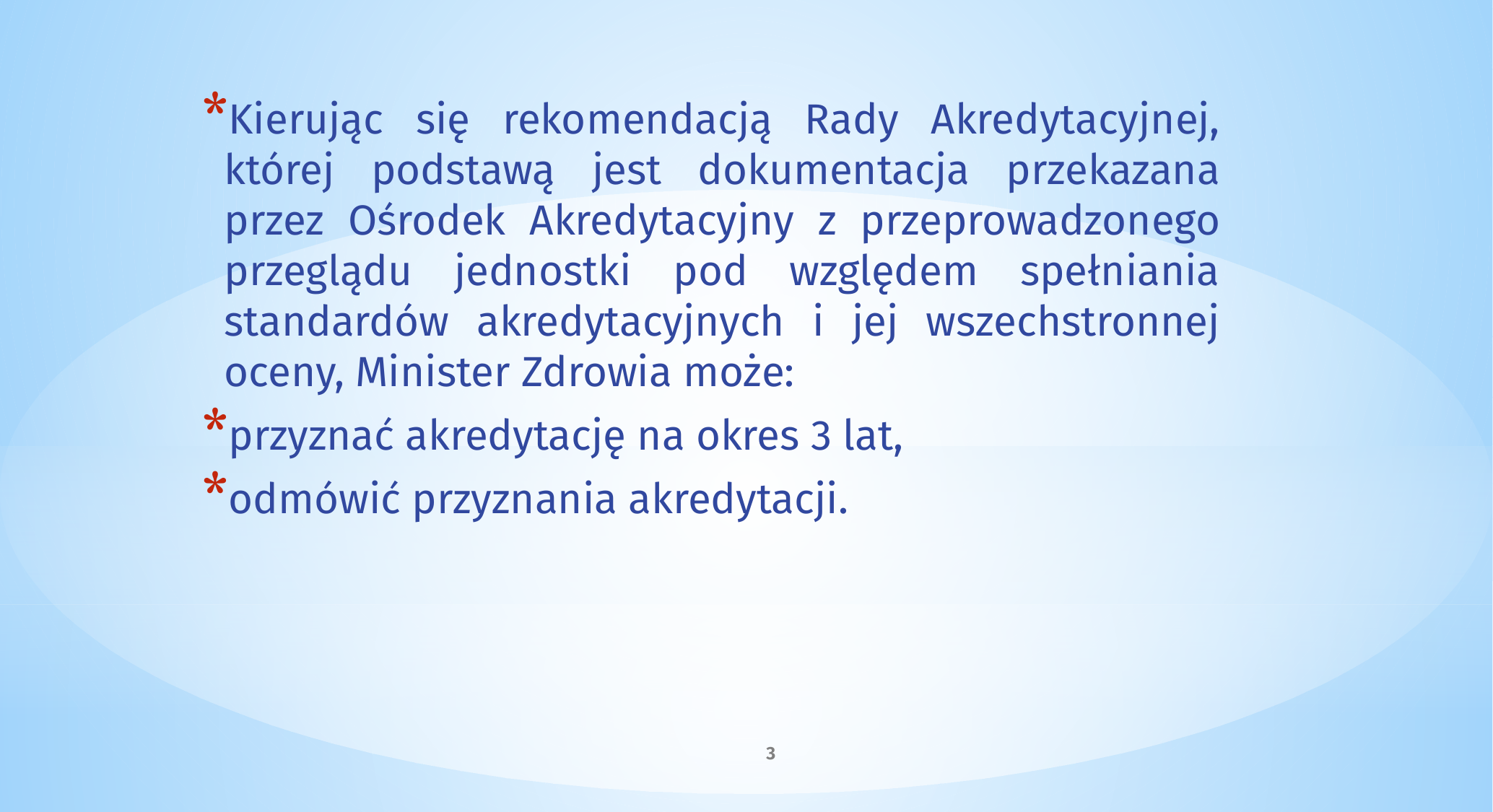

Kierując się rekomendacją Rady Akredytacyjnej, której podstawą jest dokumentacja przekazana przez Ośrodek Akredytacyjny z przeprowadzonego przeglądu jednostki pod względem spełniania standardów akredytacyjnych i jej wszechstronnej oceny, Minister Zdrowia może:
przyznać akredytację na okres 3 lat,
odmówić przyznania akredytacji.

#
3